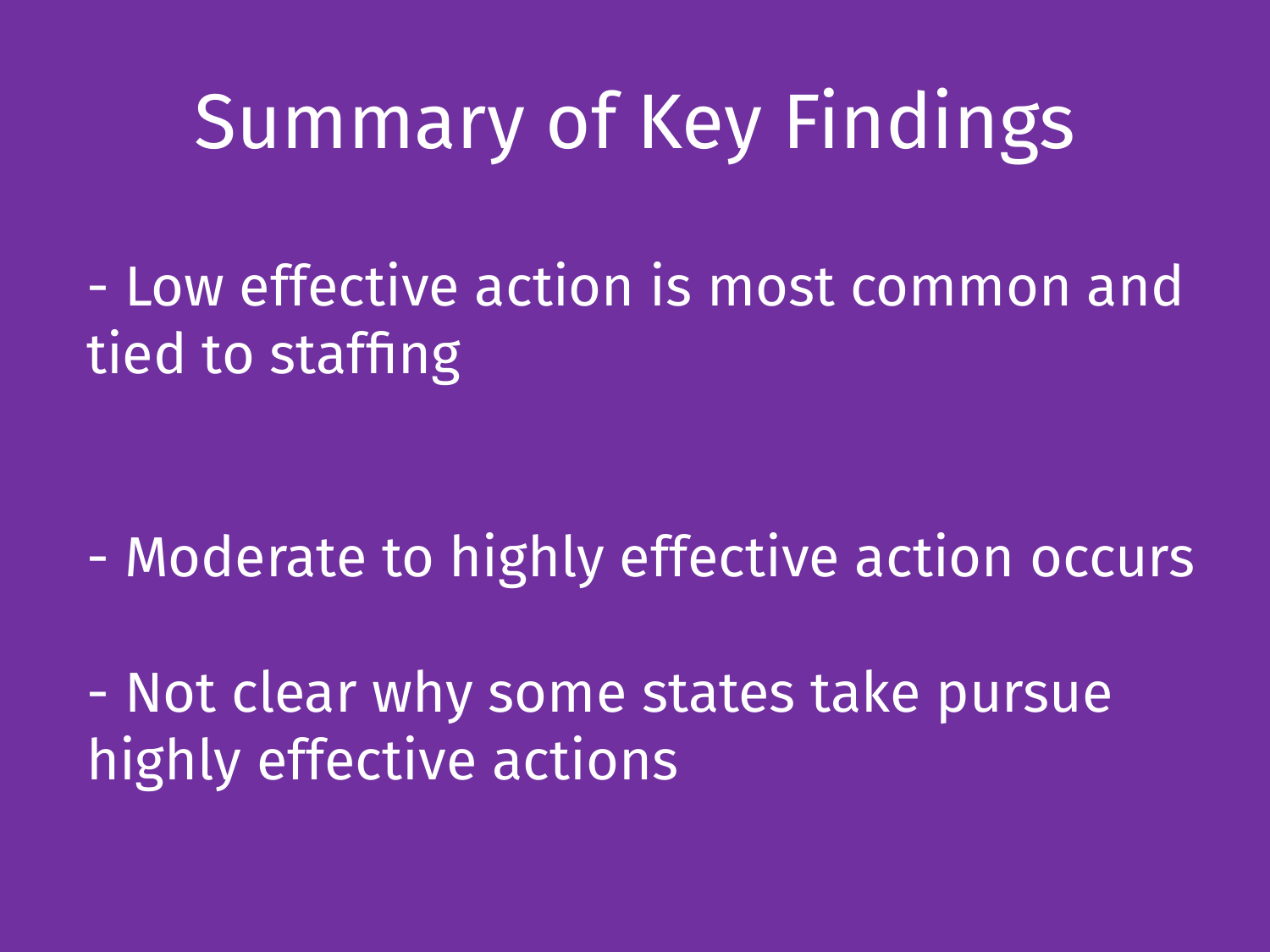

# Summary of Key Findings
- Low effective action is most common and tied to staffing

- Moderate to highly effective action occurs

- Not clear why some states take pursue highly effective actions